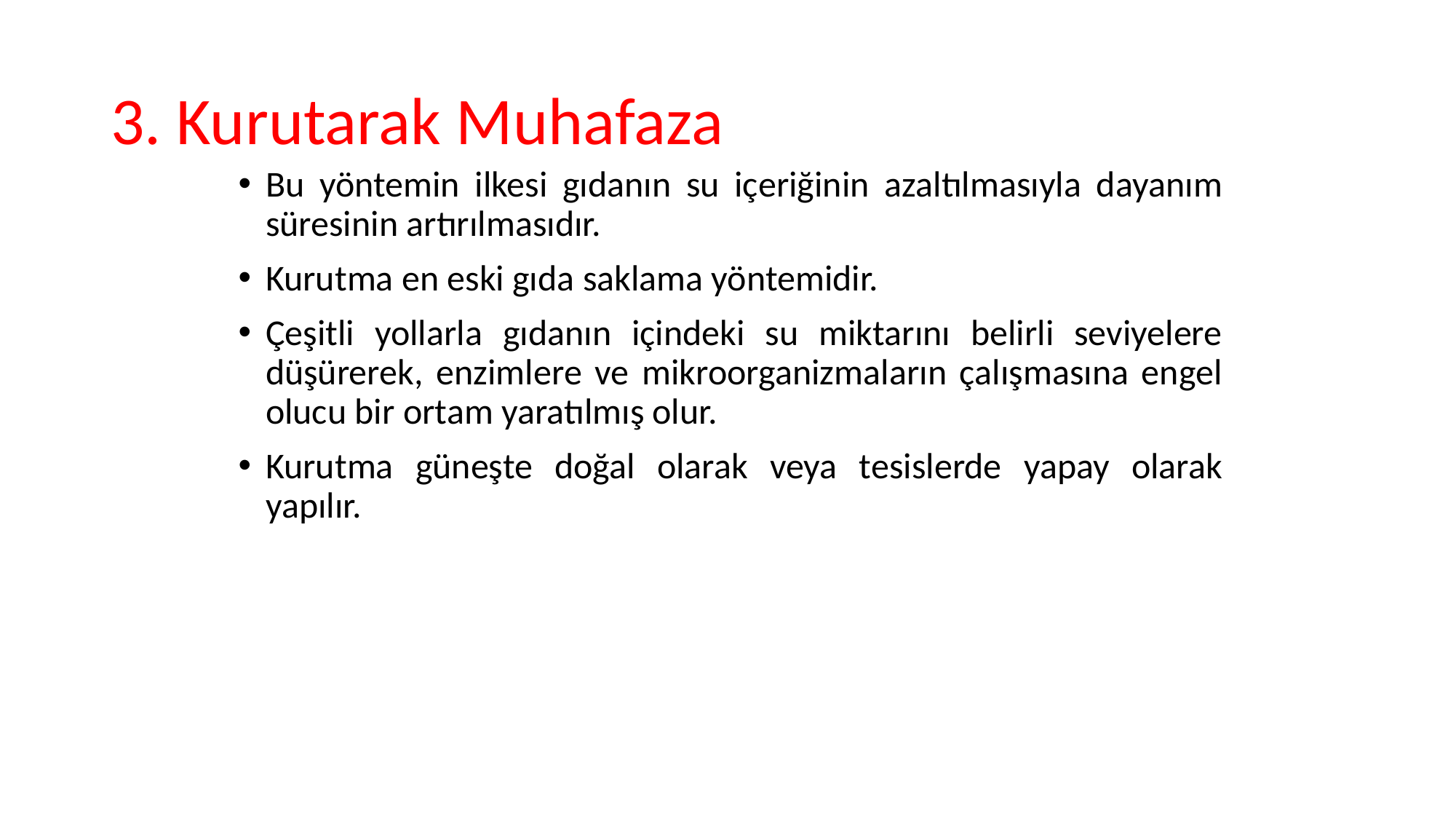

# 3. Kurutarak Muhafaza
Bu yöntemin ilkesi gıdanın su içeriğinin azaltılmasıyla dayanım süresinin artırılmasıdır.
Kurutma en eski gıda saklama yöntemidir.
Çeşitli yollarla gıdanın içindeki su miktarını belirli seviyelere düşürerek, enzimlere ve mikroorganizmaların çalışmasına engel olucu bir ortam yaratılmış olur.
Kurutma güneşte doğal olarak veya tesislerde yapay olarak yapılır.